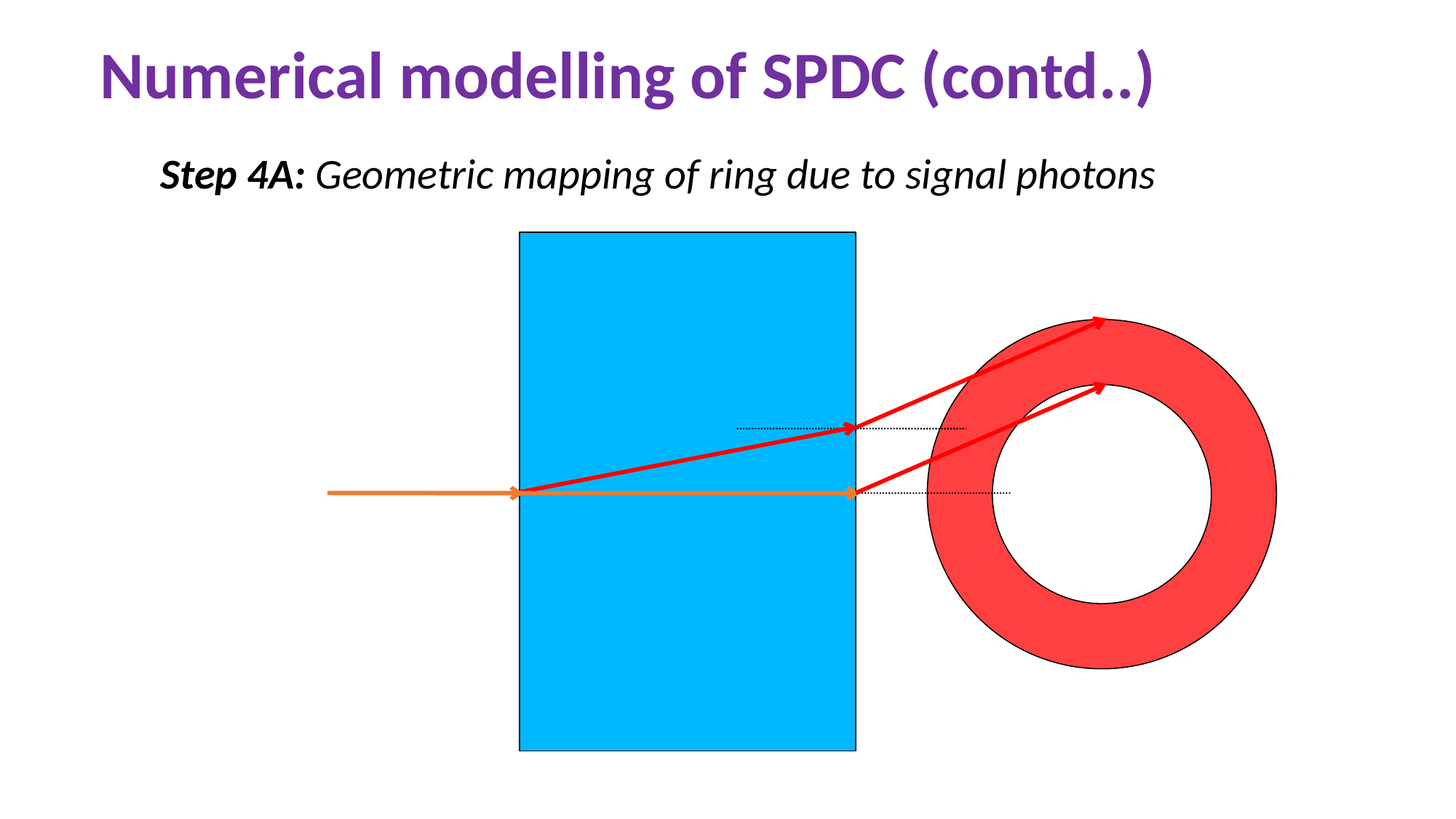

# Numerical modelling of SPDC (contd..)
Step 4A: Geometric mapping of ring due to signal photons